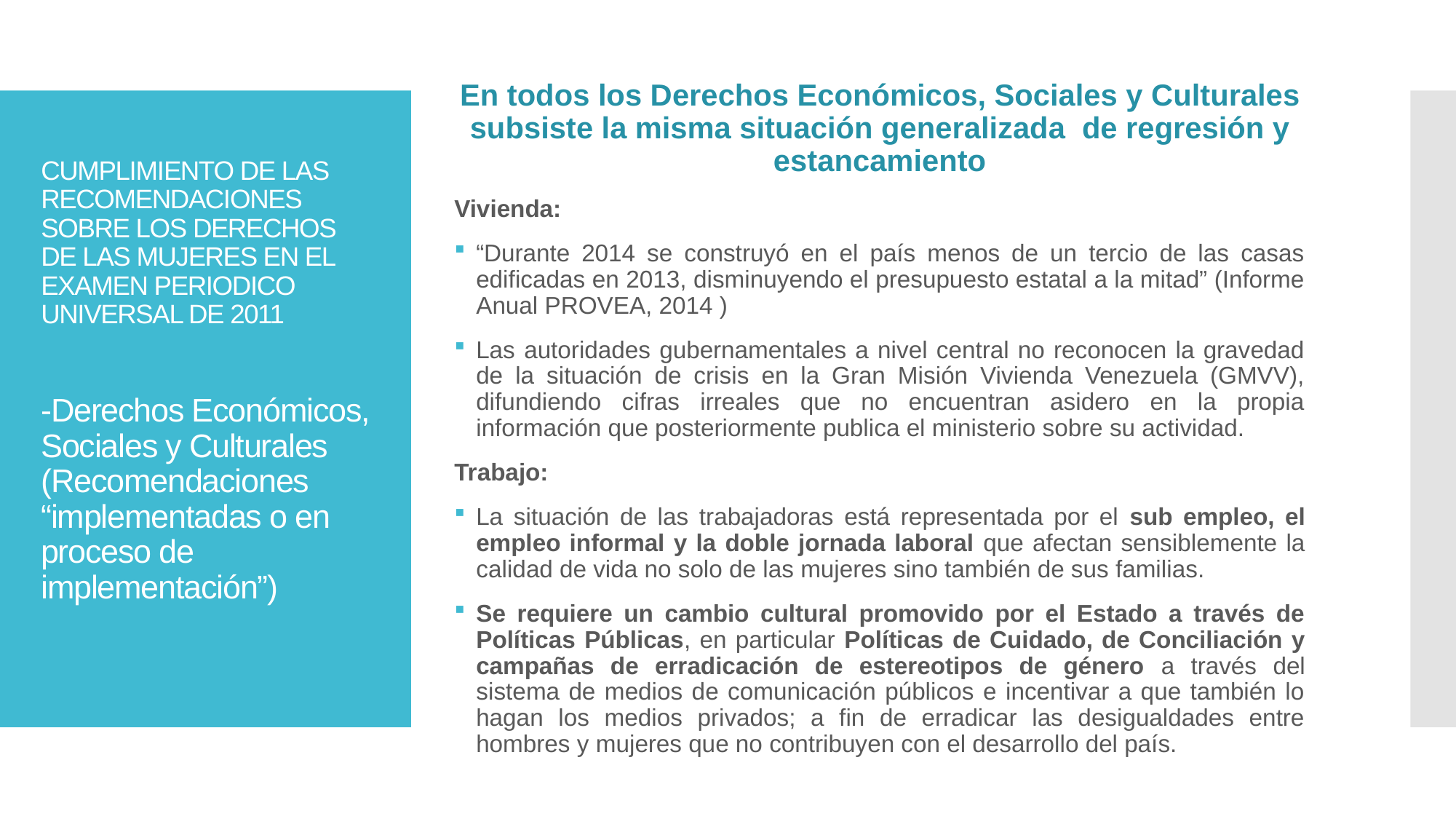

En todos los Derechos Económicos, Sociales y Culturales subsiste la misma situación generalizada  de regresión y estancamiento
Vivienda:
“Durante 2014 se construyó en el país menos de un tercio de las casas edificadas en 2013, disminuyendo el presupuesto estatal a la mitad” (Informe Anual PROVEA, 2014 )
Las autoridades gubernamentales a nivel central no reconocen la gravedad de la situación de crisis en la Gran Misión Vivienda Venezuela (GMVV), difundiendo cifras irreales que no encuentran asidero en la propia información que posteriormente publica el ministerio sobre su actividad.
Trabajo:
La situación de las trabajadoras está representada por el sub empleo, el empleo informal y la doble jornada laboral que afectan sensiblemente la calidad de vida no solo de las mujeres sino también de sus familias.
Se requiere un cambio cultural promovido por el Estado a través de Políticas Públicas, en particular Políticas de Cuidado, de Conciliación y campañas de erradicación de estereotipos de género a través del sistema de medios de comunicación públicos e incentivar a que también lo hagan los medios privados; a fin de erradicar las desigualdades entre hombres y mujeres que no contribuyen con el desarrollo del país.

# CUMPLIMIENTO DE LAS RECOMENDACIONES SOBRE LOS DERECHOS DE LAS MUJERES EN EL EXAMEN PERIODICO UNIVERSAL DE 2011 -Derechos Económicos, Sociales y Culturales (Recomendaciones “implementadas o en proceso de implementación”)